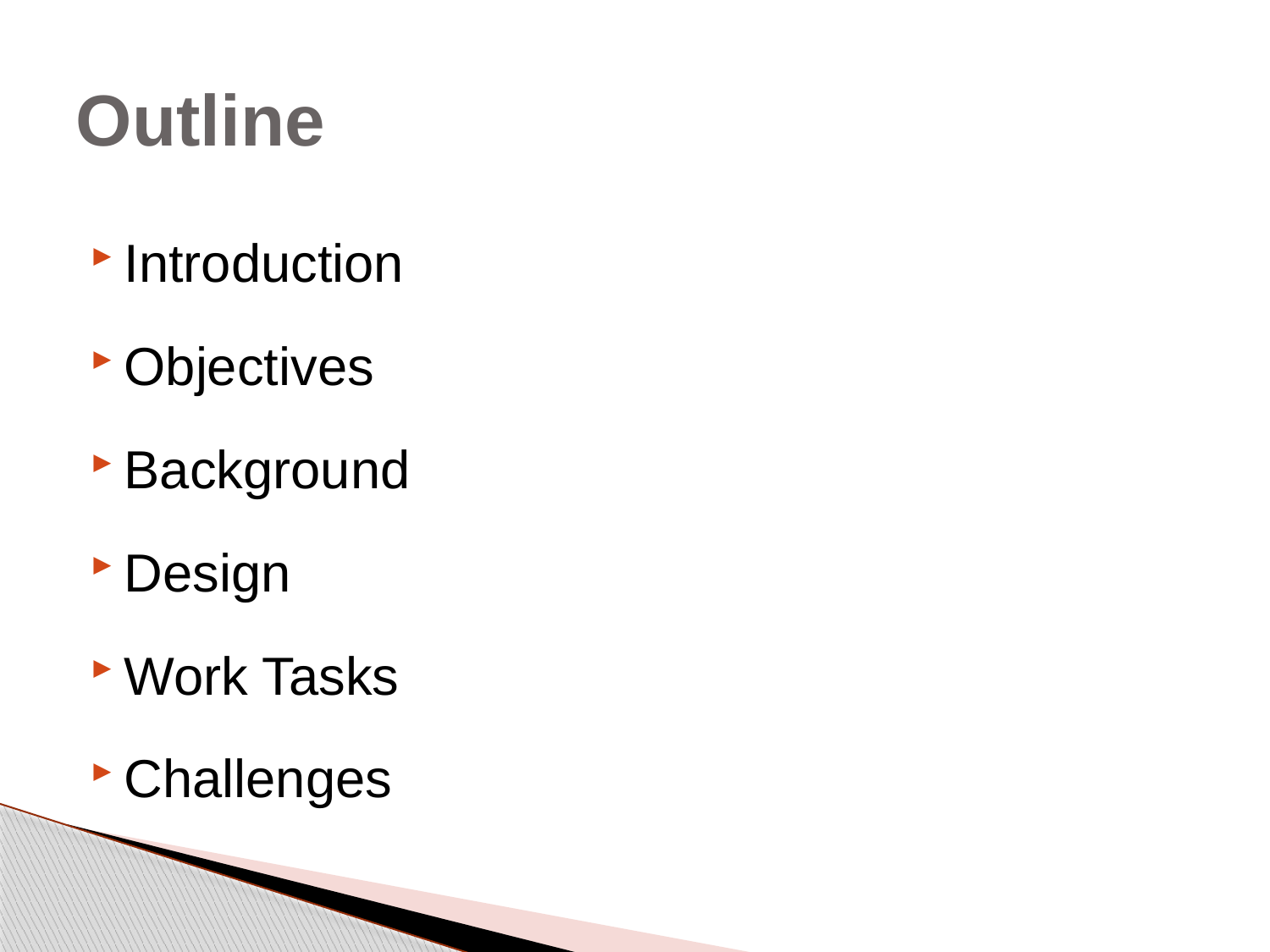

# Outline
Introduction
Objectives
Background
Design
Work Tasks
Challenges